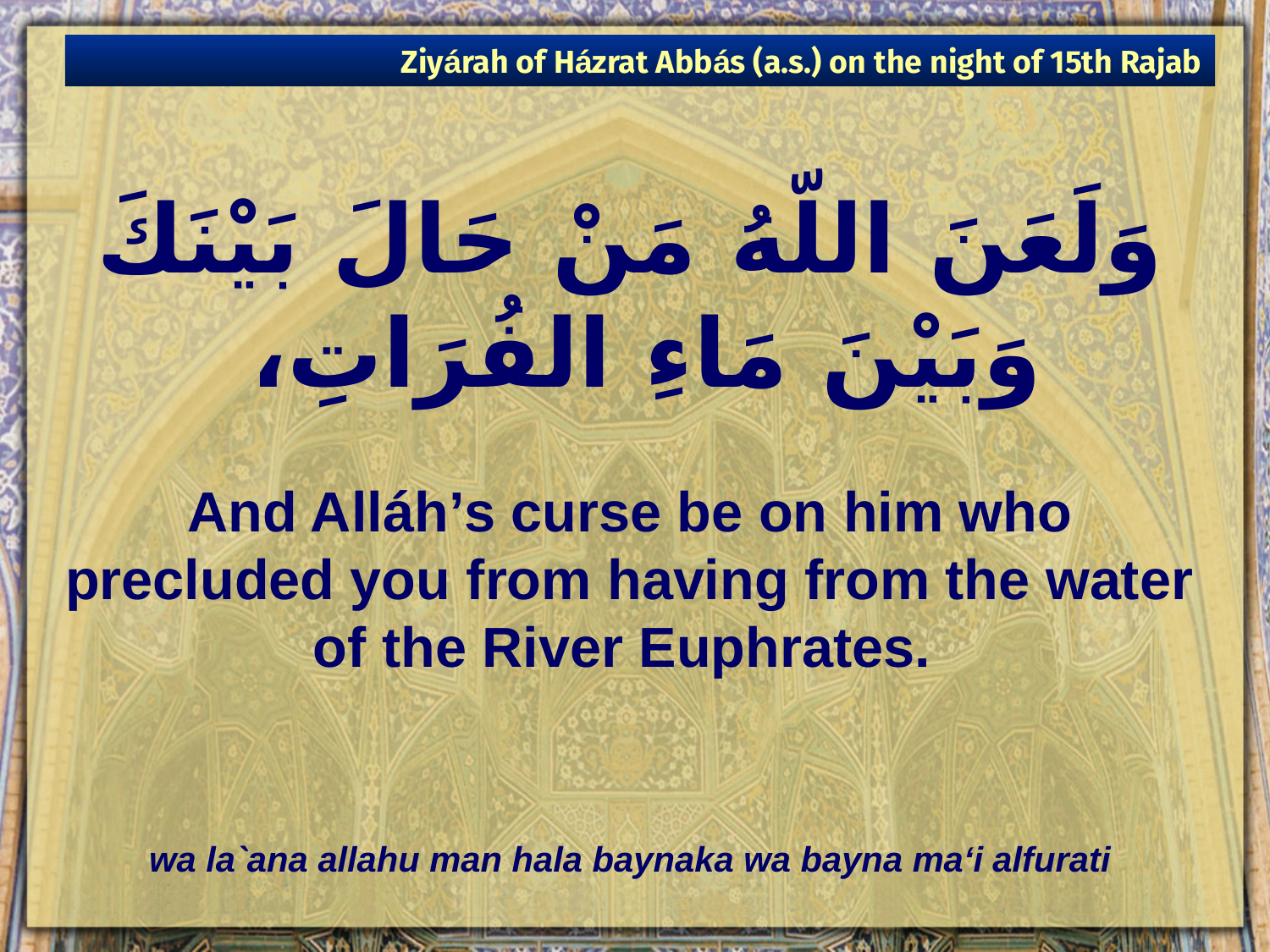

Ziyárah of Házrat Abbás (a.s.) on the night of 15th Rajab
# وَلَعَنَ اللّهُ مَنْ حَالَ بَيْنَكَ وَبَيْنَ مَاءِ الفُرَاتِ،
And Alláh’s curse be on him who precluded you from having from the water of the River Euphrates.
wa la`ana allahu man hala baynaka wa bayna ma‘i alfurati